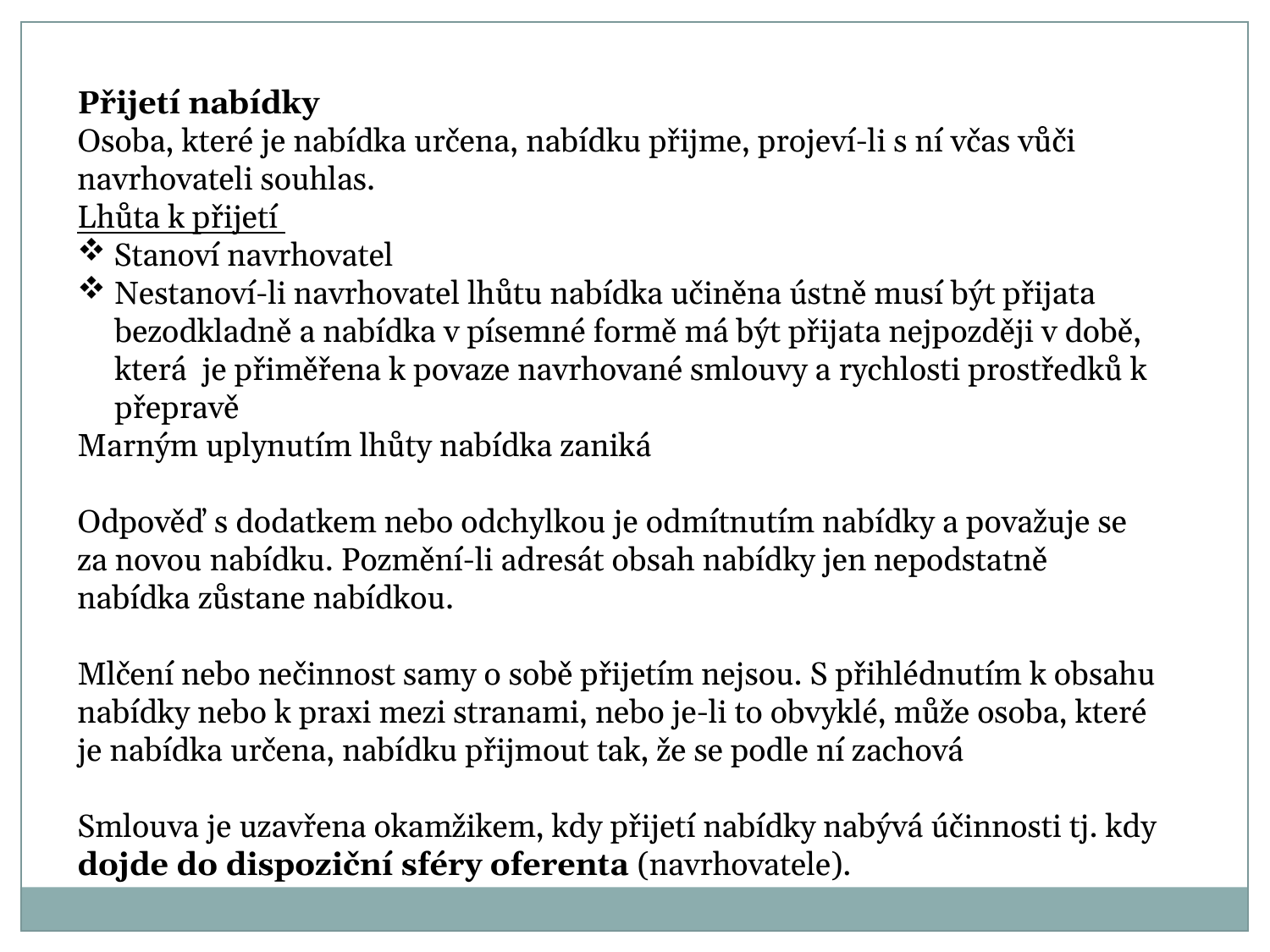

Přijetí nabídky
Osoba, které je nabídka určena, nabídku přijme, projeví-li s ní včas vůči navrhovateli souhlas.
Lhůta k přijetí
 Stanoví navrhovatel
Nestanoví-li navrhovatel lhůtu nabídka učiněna ústně musí být přijata bezodkladně a nabídka v písemné formě má být přijata nejpozději v době, která  je přiměřena k povaze navrhované smlouvy a rychlosti prostředků k přepravě
Marným uplynutím lhůty nabídka zaniká

Odpověď s dodatkem nebo odchylkou je odmítnutím nabídky a považuje se za novou nabídku. Pozmění-li adresát obsah nabídky jen nepodstatně nabídka zůstane nabídkou.

Mlčení nebo nečinnost samy o sobě přijetím nejsou. S přihlédnutím k obsahu nabídky nebo k praxi mezi stranami, nebo je-li to obvyklé, může osoba, které je nabídka určena, nabídku přijmout tak, že se podle ní zachová

Smlouva je uzavřena okamžikem, kdy přijetí nabídky nabývá účinnosti tj. kdy dojde do dispoziční sféry oferenta (navrhovatele).